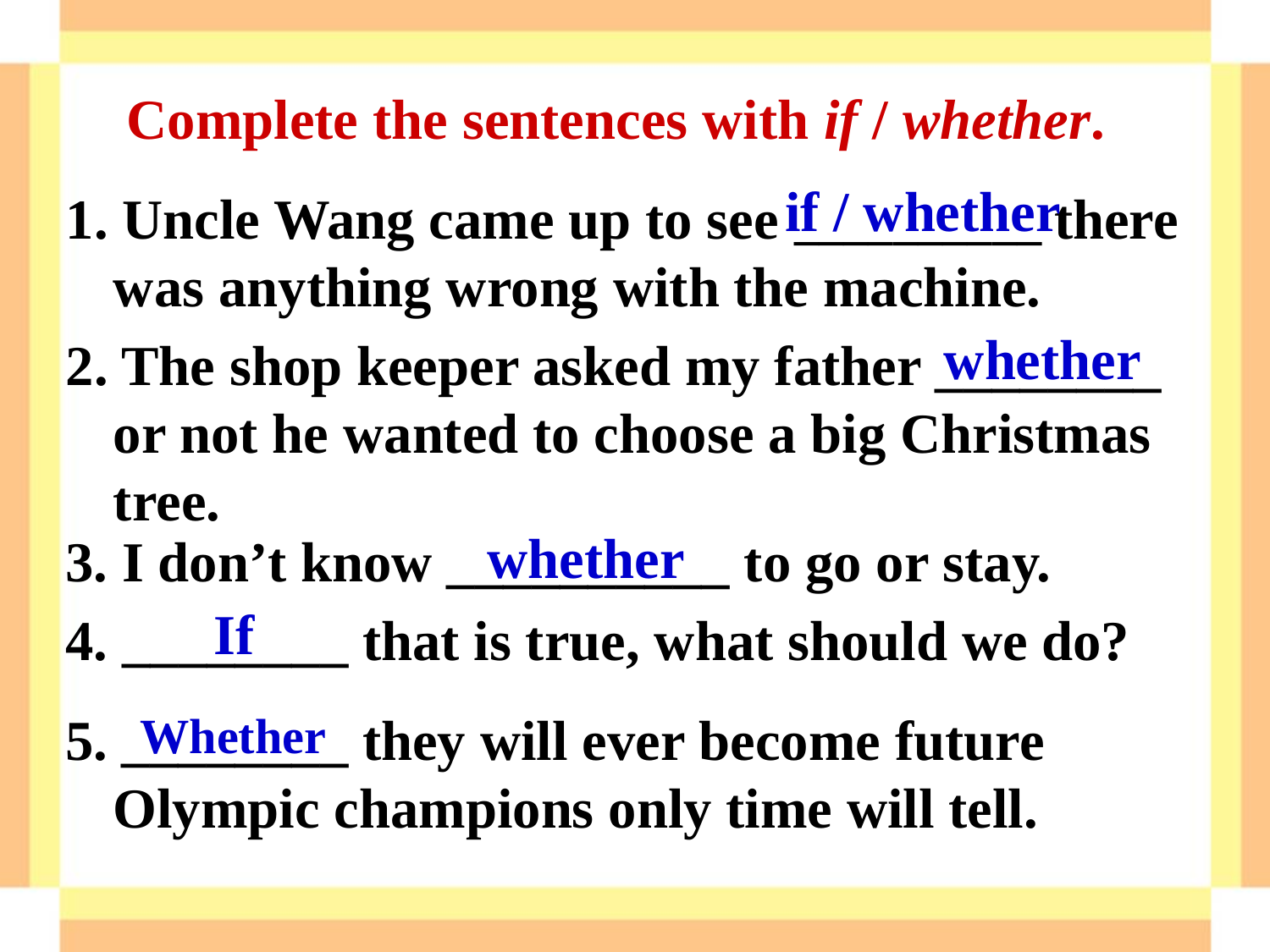

Complete the sentences with if / whether.
if / whether
1. Uncle Wang came up to see __________ there was anything wrong with the machine.
2. The shop keeper asked my father ________ or not he wanted to choose a big Christmas tree.
whether
whether
3. I don’t know __________ to go or stay.
4. ________ that is true, what should we do?
If
5. ________ they will ever become future Olympic champions only time will tell.
Whether